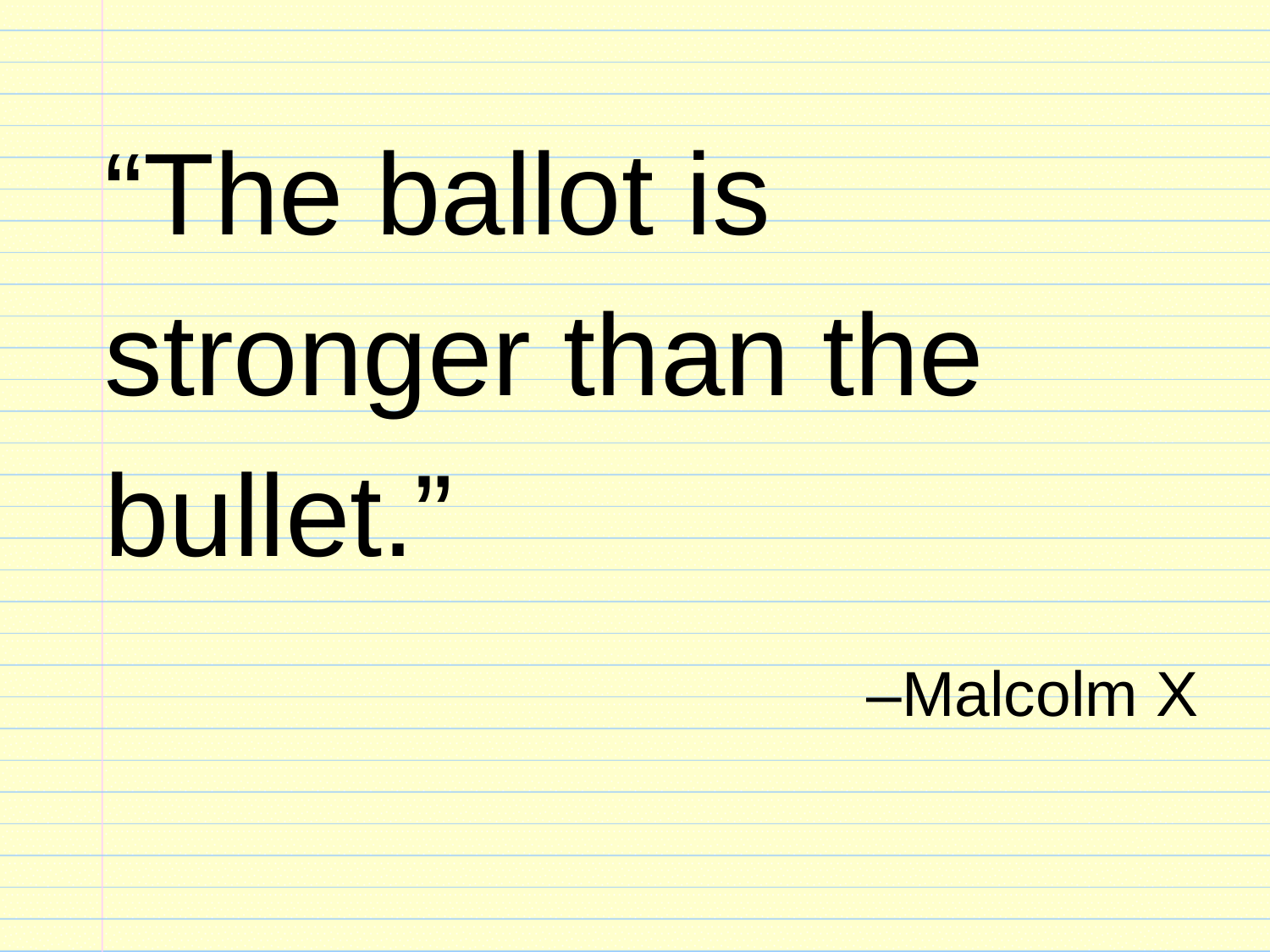

“The ballot is stronger than the bullet.”
						–Malcolm X